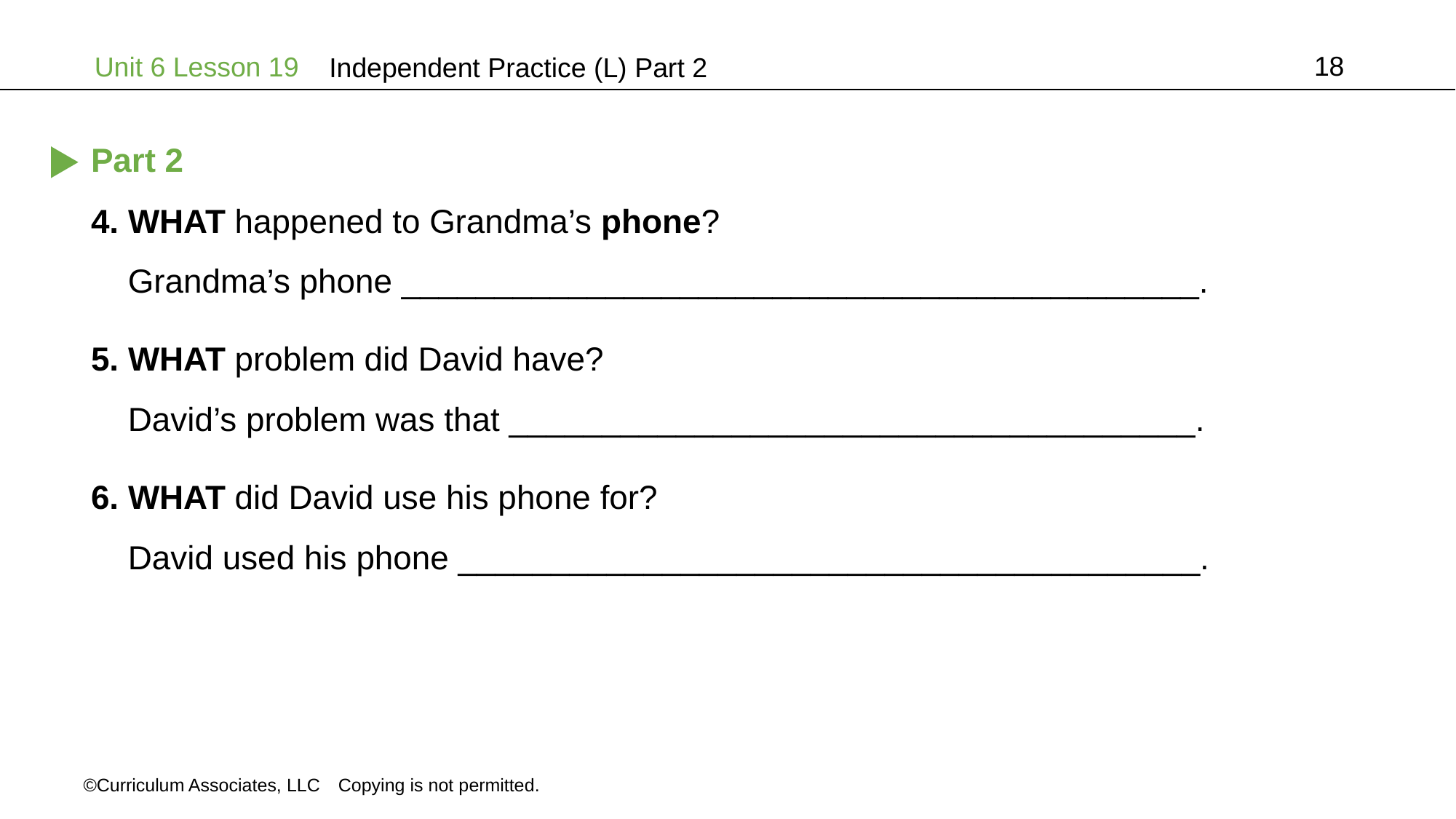

18
Independent Practice (L) Part 2
Part 2

4. WHAT happened to Grandma’s phone?
    Grandma’s phone ___________________________________________.
5. WHAT problem did David have?
    David’s problem was that _____________________________________.
6. WHAT did David use his phone for?
    David used his phone ________________________________________.